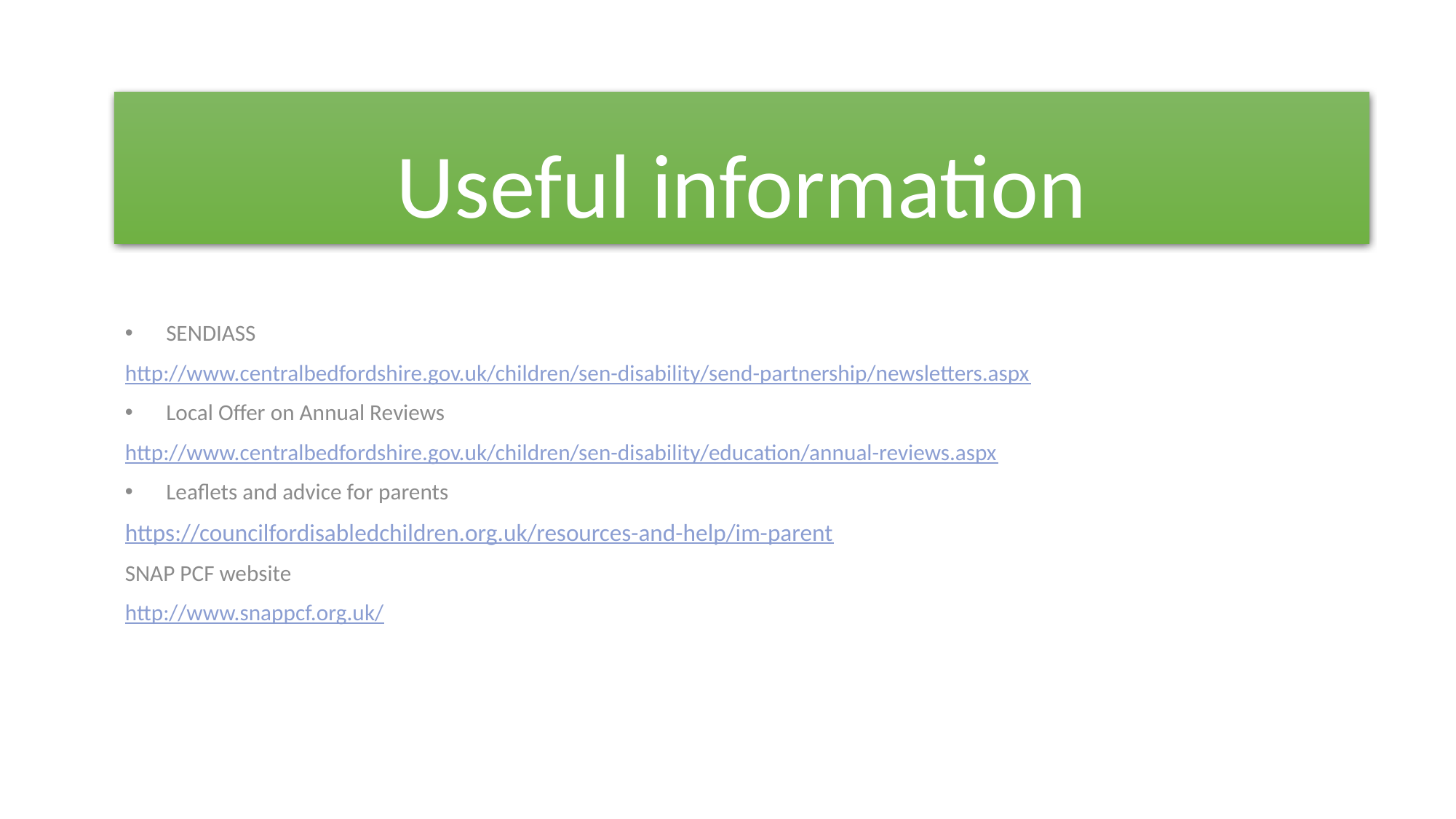

# Useful information
SENDIASS
http://www.centralbedfordshire.gov.uk/children/sen-disability/send-partnership/newsletters.aspx
Local Offer on Annual Reviews
http://www.centralbedfordshire.gov.uk/children/sen-disability/education/annual-reviews.aspx
Leaflets and advice for parents
https://councilfordisabledchildren.org.uk/resources-and-help/im-parent
SNAP PCF website
http://www.snappcf.org.uk/